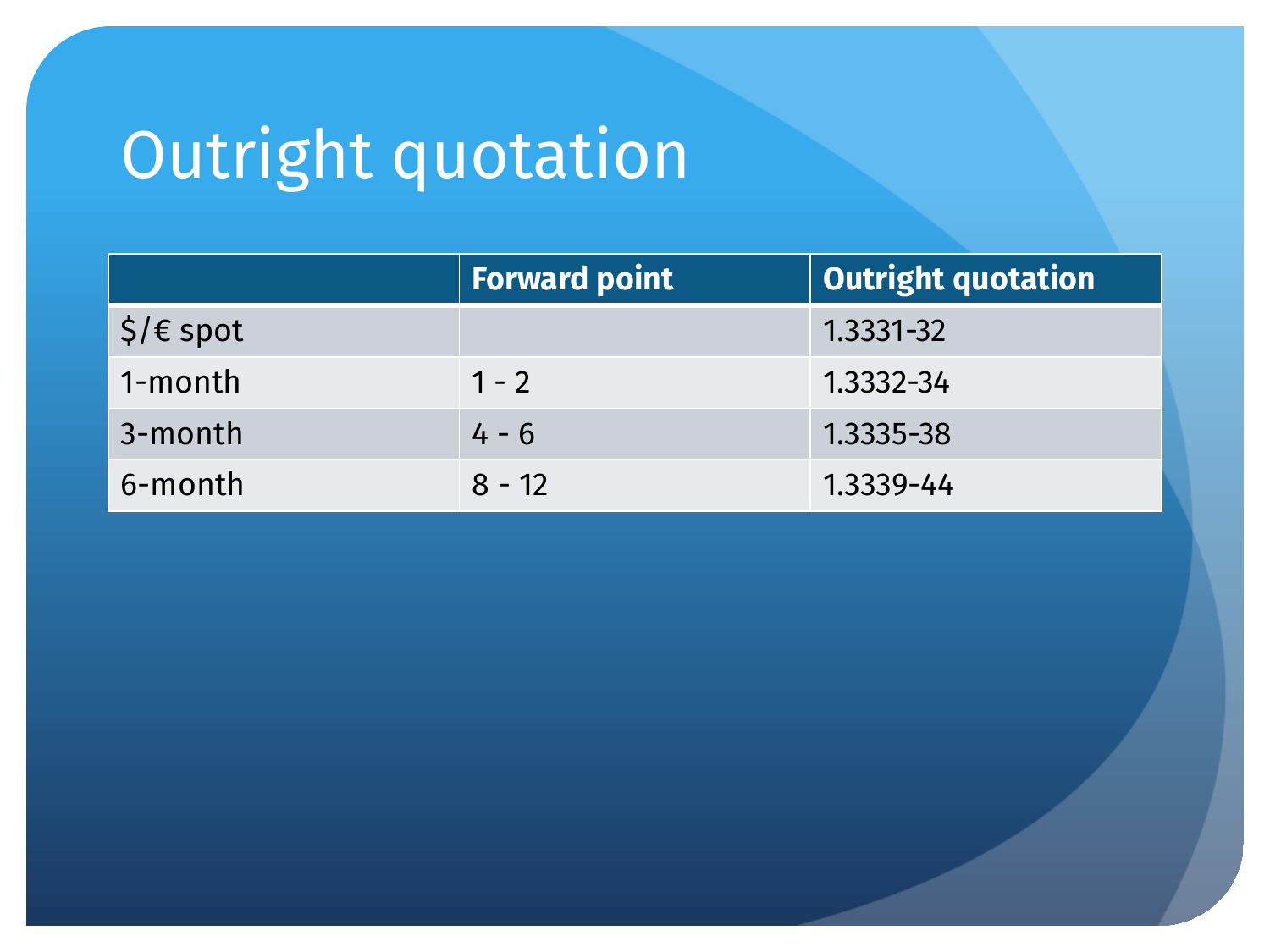

# Outright quotation
|  | Forward point | Outright quotation |
| --- | --- | --- |
| $/€ spot |  | 1.3331-32 |
| 1-month | 1 - 2 | 1.3332-34 |
| 3-month | 4 - 6 | 1.3335-38 |
| 6-month | 8 - 12 | 1.3339-44 |